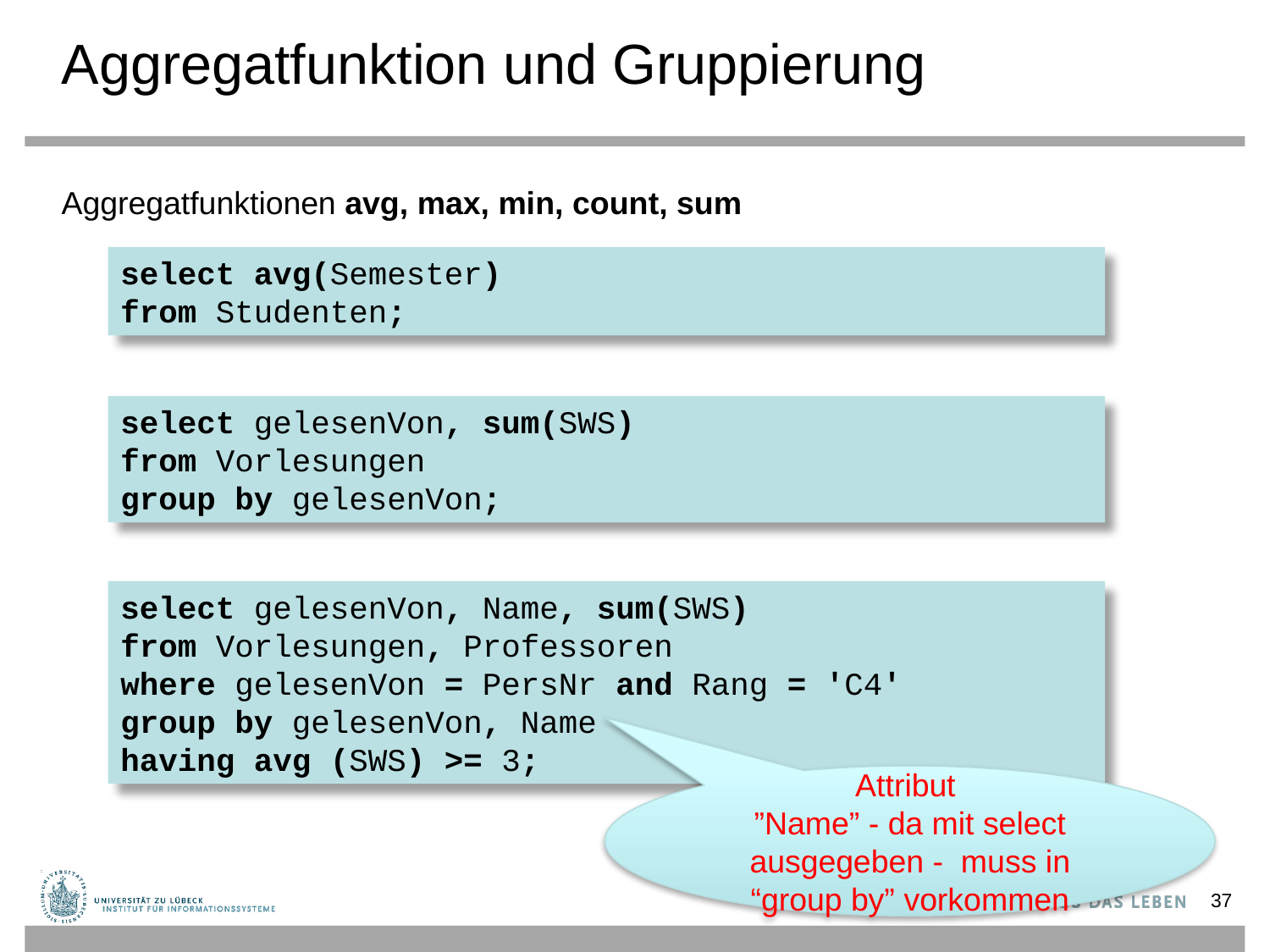

# Aggregatfunktion und Gruppierung
Aggregatfunktionen avg, max, min, count, sum

select avg(Semester)
from Studenten;
select gelesenVon, sum(SWS)
from Vorlesungen
group by gelesenVon;
select gelesenVon, Name, sum(SWS)
from Vorlesungen, Professoren
where gelesenVon = PersNr and Rang = 'C4'
group by gelesenVon, Name
having avg (SWS) >= 3;
Attribut
”Name” - da mit select ausgegeben -  muss in “group by” vorkommen
37